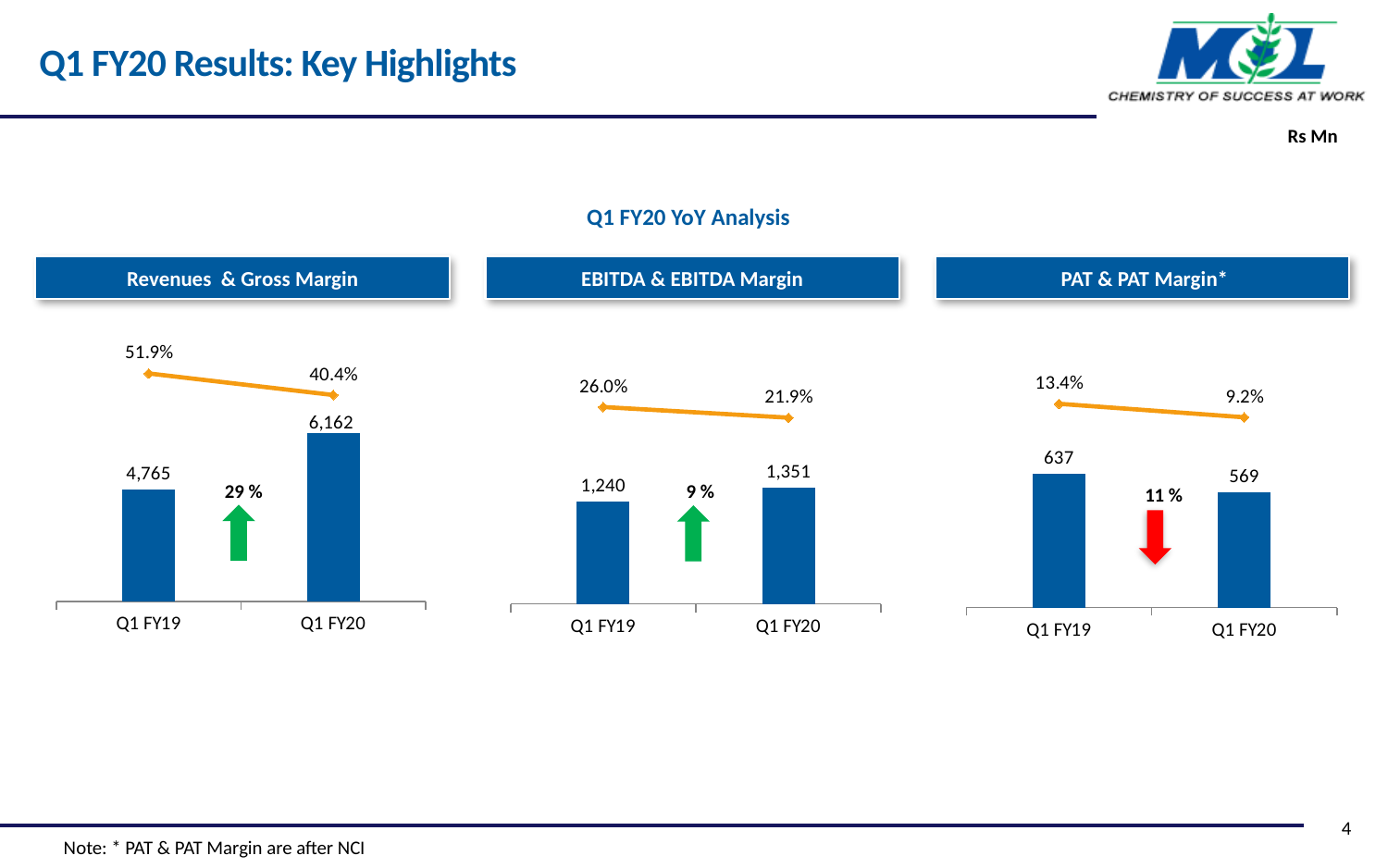

Q1 FY20 Results: Key Highlights
Rs Mn
Q1 FY20 YoY Analysis
Revenues  & Gross Margin
EBITDA & EBITDA Margin
 PAT & PAT Margin*

### Chart

| Category | Revenue | Gross Margin % |
|---|---|---|
| Q1 FY19 | 4764.8 | 0.519 |
| Q1 FY20 | 6162.0 | 0.404 |

### Chart

| Category | EBIDTA | EBIDTA % |
|---|---|---|
| Q1 FY19 | 1239.9 | 0.26 |
| Q1 FY20 | 1351.0 | 0.219 |

### Chart

| Category | PAT | PAT % |
|---|---|---|
| Q1 FY19 | 636.6 | 0.134 |
| Q1 FY20 | 568.6 | 0.092 |
29 %
9 %
  11 %

4
Note: * PAT & PAT Margin are after NCI